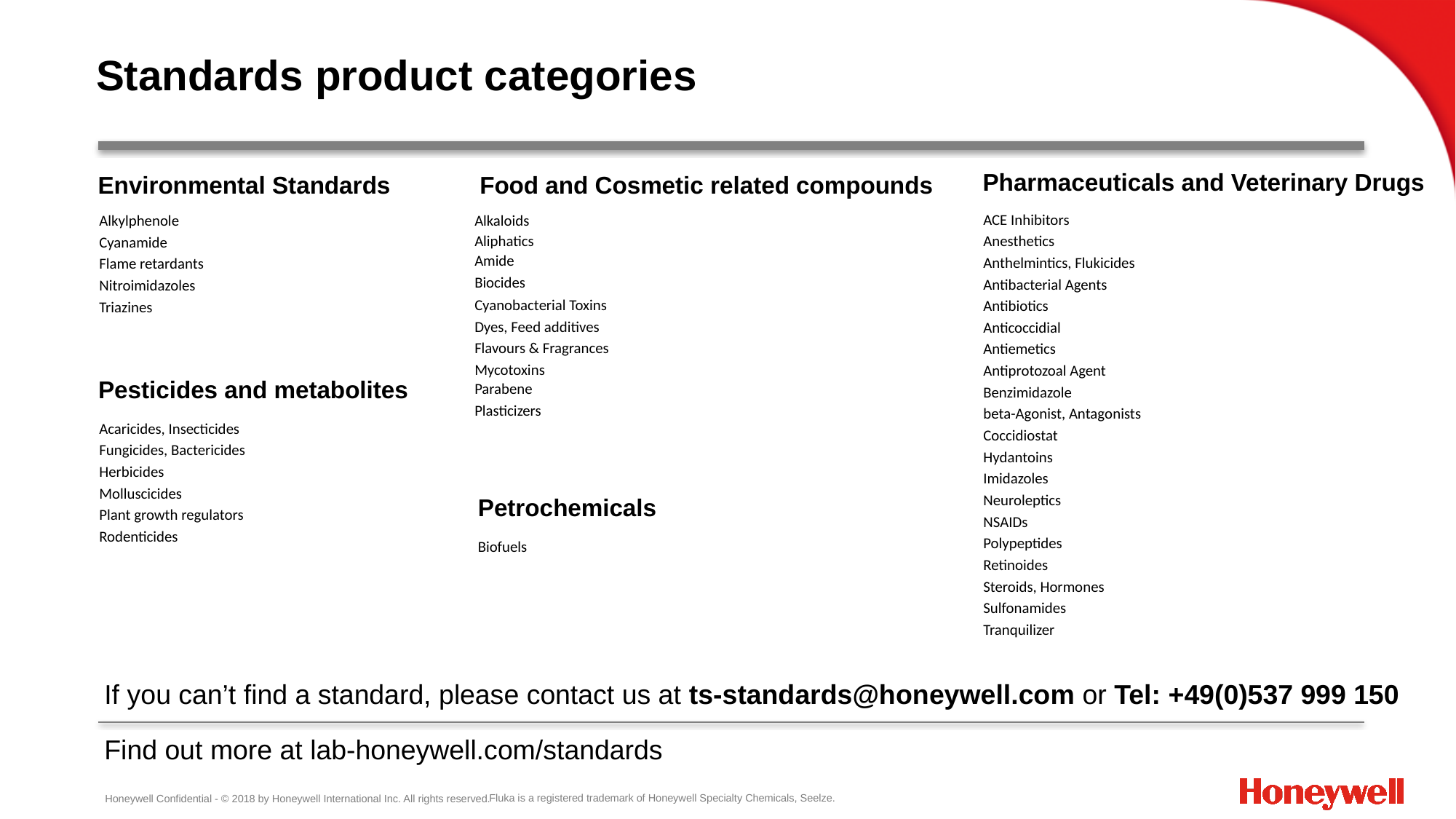

# Standards product categories
Pharmaceuticals and Veterinary Drugs
Environmental Standards
Food and Cosmetic related compounds
| ACE Inhibitors |
| --- |
| Anesthetics |
| Anthelmintics, Flukicides |
| Antibacterial Agents |
| Antibiotics |
| Anticoccidial |
| Antiemetics |
| Antiprotozoal Agent |
| Benzimidazole |
| beta-Agonist, Antagonists |
| Coccidiostat |
| Hydantoins |
| Imidazoles |
| Neuroleptics |
| NSAIDs |
| Polypeptides |
| Retinoides |
| Steroids, Hormones |
| Sulfonamides |
| Tranquilizer |
| Alkaloids |
| --- |
| Aliphatics |
| Amide |
| Biocides |
| Cyanobacterial Toxins |
| Dyes, Feed additives |
| Flavours & Fragrances |
| Mycotoxins |
| Parabene |
| Plasticizers |
| Alkylphenole |
| --- |
| Cyanamide |
| Flame retardants |
| Nitroimidazoles |
| Triazines |
Pesticides and metabolites
| Acaricides, Insecticides |
| --- |
| Fungicides, Bactericides |
| Herbicides |
| Molluscicides |
| Plant growth regulators |
| Rodenticides |
Petrochemicals
Biofuels
If you can’t find a standard, please contact us at ts-standards@honeywell.com or Tel: +49(0)537 999 150
Find out more at lab-honeywell.com/standards
Fluka is a registered trademark of Honeywell Specialty Chemicals, Seelze.